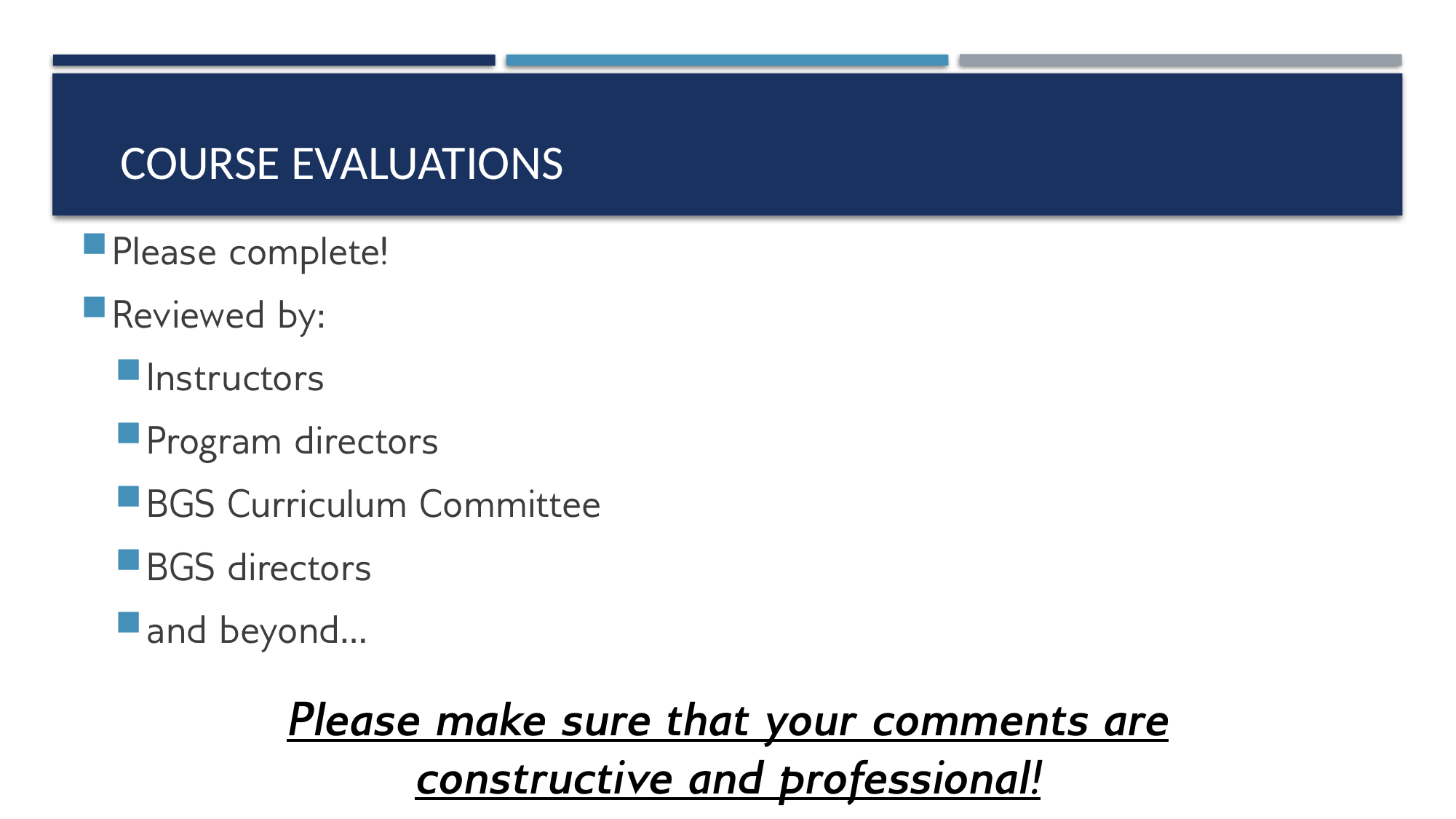

# Course Evaluations
Please complete!
Reviewed by:
Instructors
Program directors
BGS Curriculum Committee
BGS directors
and beyond…
Please make sure that your comments are constructive and professional!